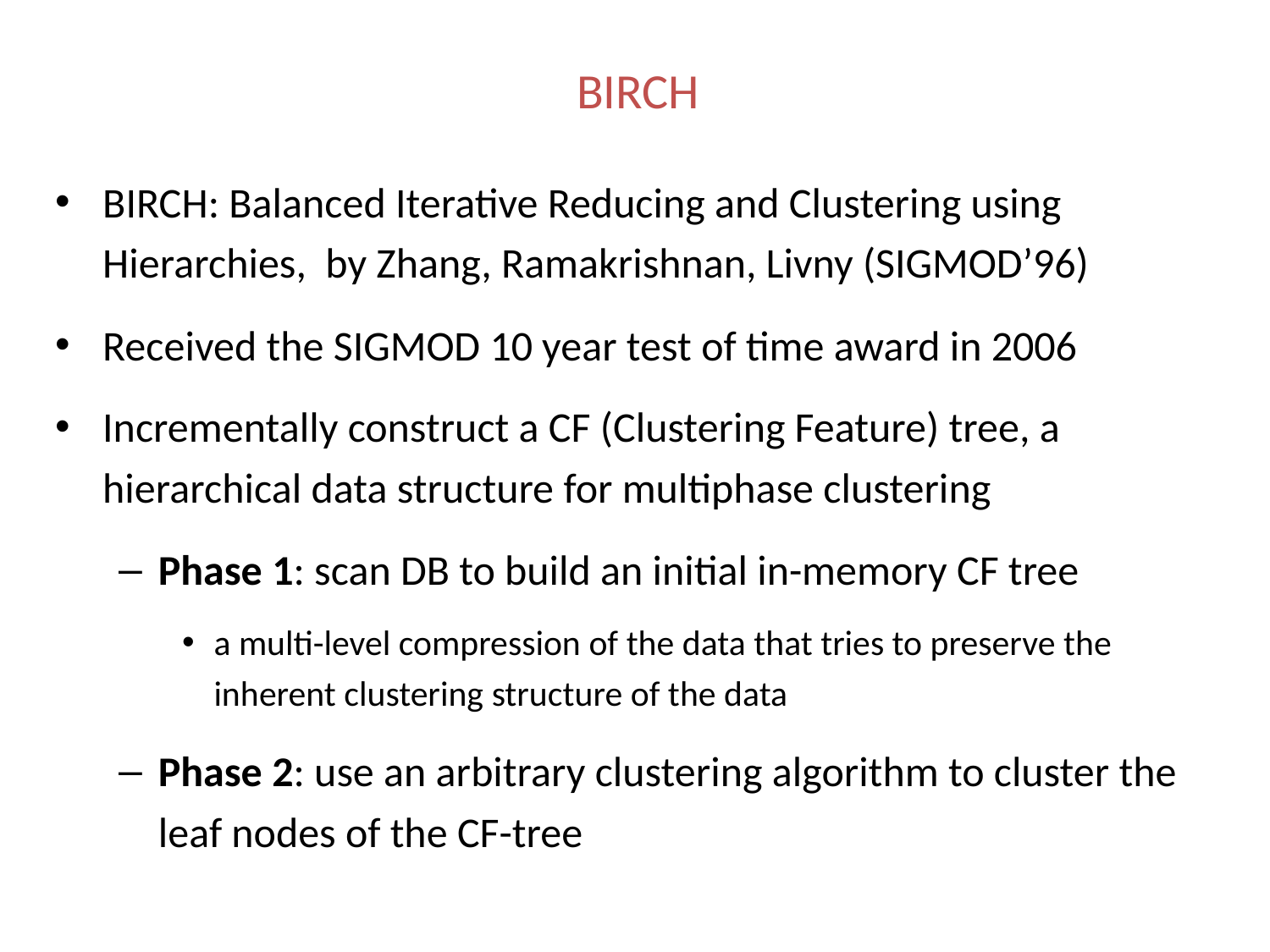

# BIRCH
BΙRCH: Balanced Iterative Reducing and Clustering using Hierarchies,  by Zhang, Ramakrishnan, Livny (SIGMOD’96)
Received the SIGMOD 10 year test of time award in 2006
Incrementally construct a CF (Clustering Feature) tree, a hierarchical data structure for multiphase clustering
Phase 1: scan DB to build an initial in-memory CF tree
a multi-level compression of the data that tries to preserve the inherent clustering structure of the data
Phase 2: use an arbitrary clustering algorithm to cluster the leaf nodes of the CF-tree